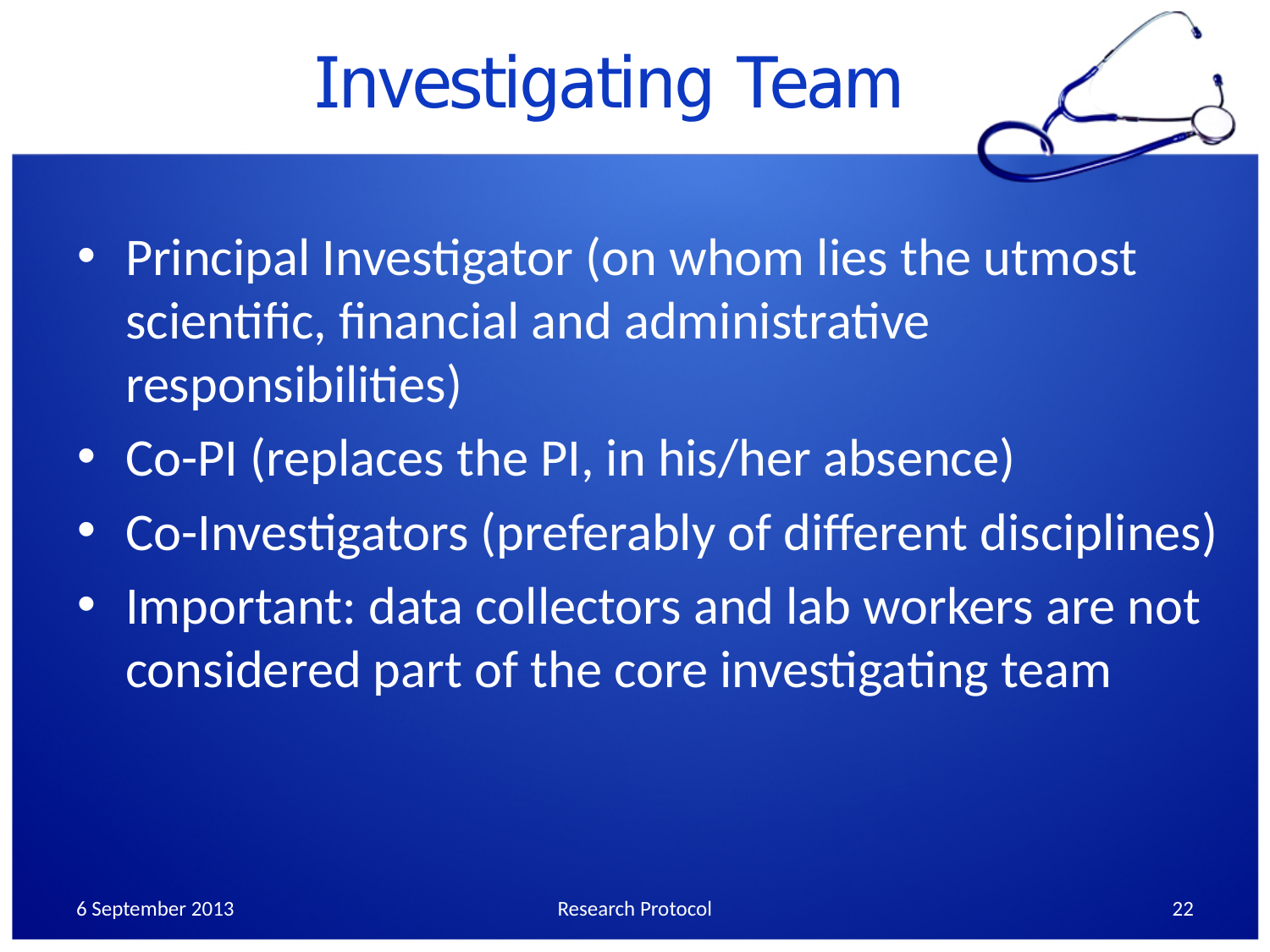

# Investigating Team
Principal Investigator (on whom lies the utmost scientific, financial and administrative responsibilities)
Co-PI (replaces the PI, in his/her absence)
Co-Investigators (preferably of different disciplines)
Important: data collectors and lab workers are not considered part of the core investigating team

6 September 2013
Research Protocol
22